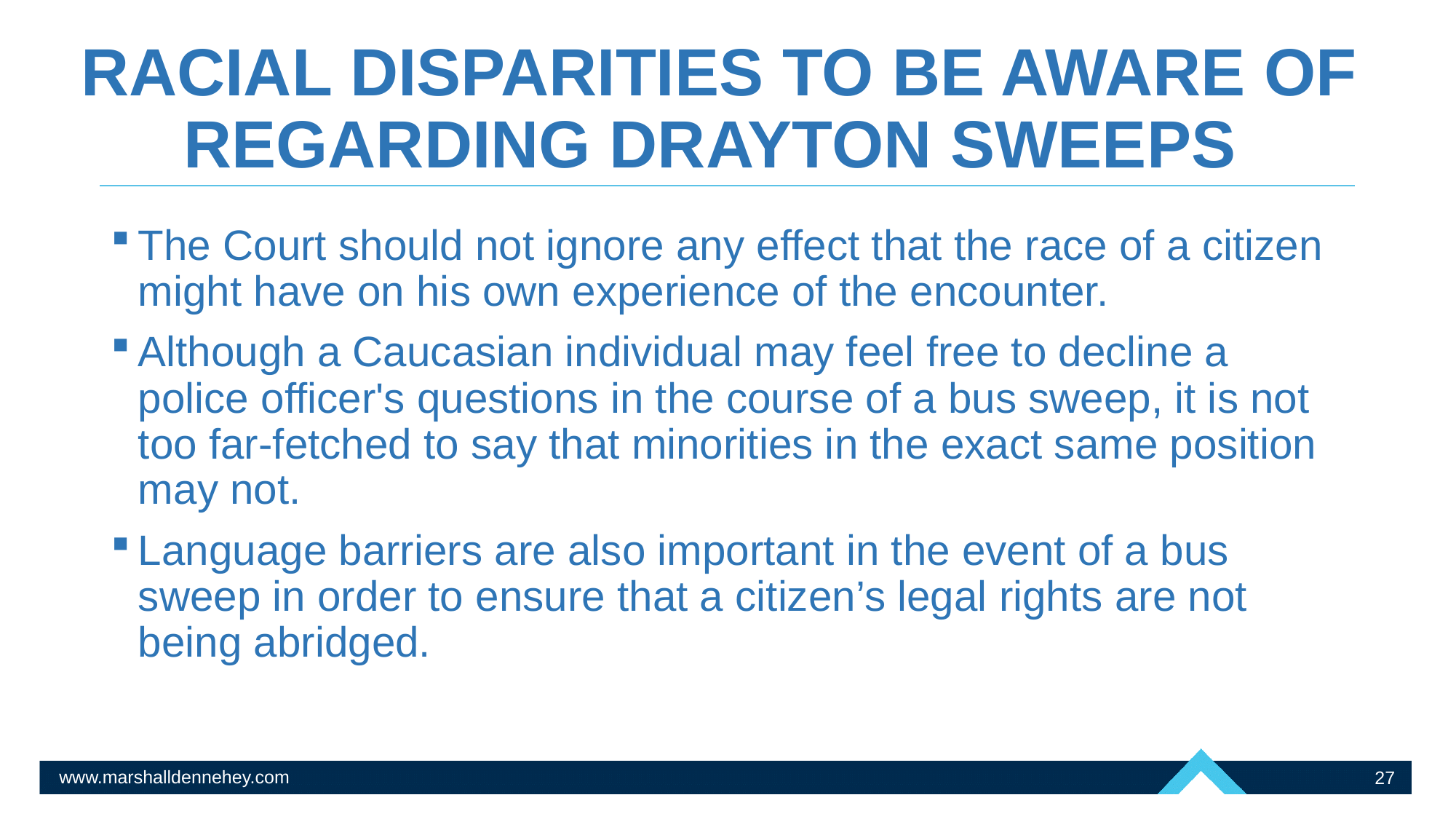

# RACIAL DISPARITIES TO BE AWARE OF REGARDING DRAYTON SWEEPS
The Court should not ignore any effect that the race of a citizen might have on his own experience of the encounter.
Although a Caucasian individual may feel free to decline a police officer's questions in the course of a bus sweep, it is not too far-fetched to say that minorities in the exact same position may not.
Language barriers are also important in the event of a bus sweep in order to ensure that a citizen’s legal rights are not being abridged.